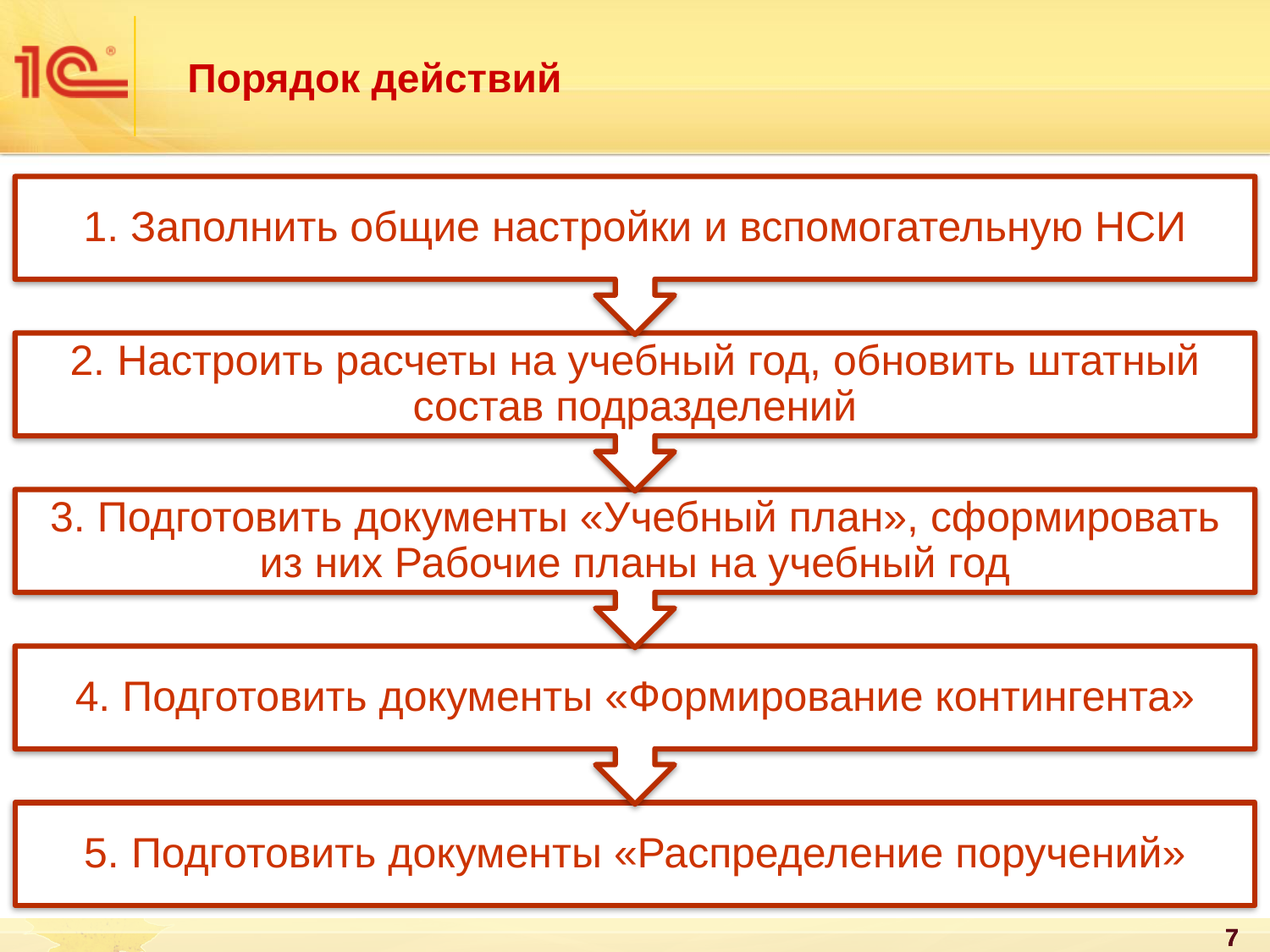

# Порядок действий
5. Подготовить документы «Распределение поручений»
4. Подготовить документы «Формирование контингента»
3. Подготовить документы «Учебный план», сформировать из них Рабочие планы на учебный год
2. Настроить расчеты на учебный год, обновить штатный состав подразделений
1. Заполнить общие настройки и вспомогательную НСИ
7
7
7